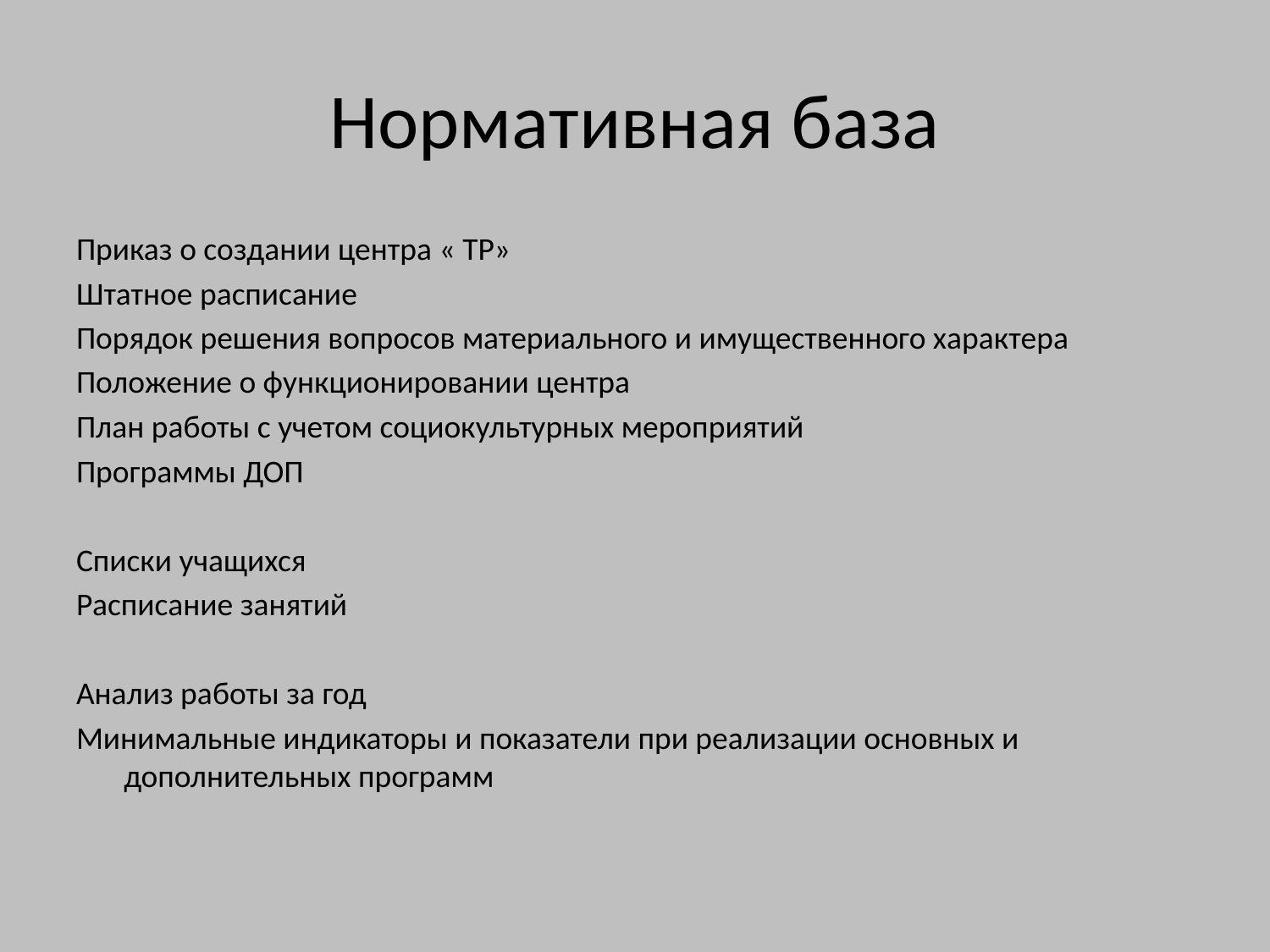

# Нормативная база
Приказ о создании центра « ТР»
Штатное расписание
Порядок решения вопросов материального и имущественного характера
Положение о функционировании центра
План работы с учетом социокультурных мероприятий
Программы ДОП

Списки учащихся
Расписание занятий

Анализ работы за год
Минимальные индикаторы и показатели при реализации основных и дополнительных программ